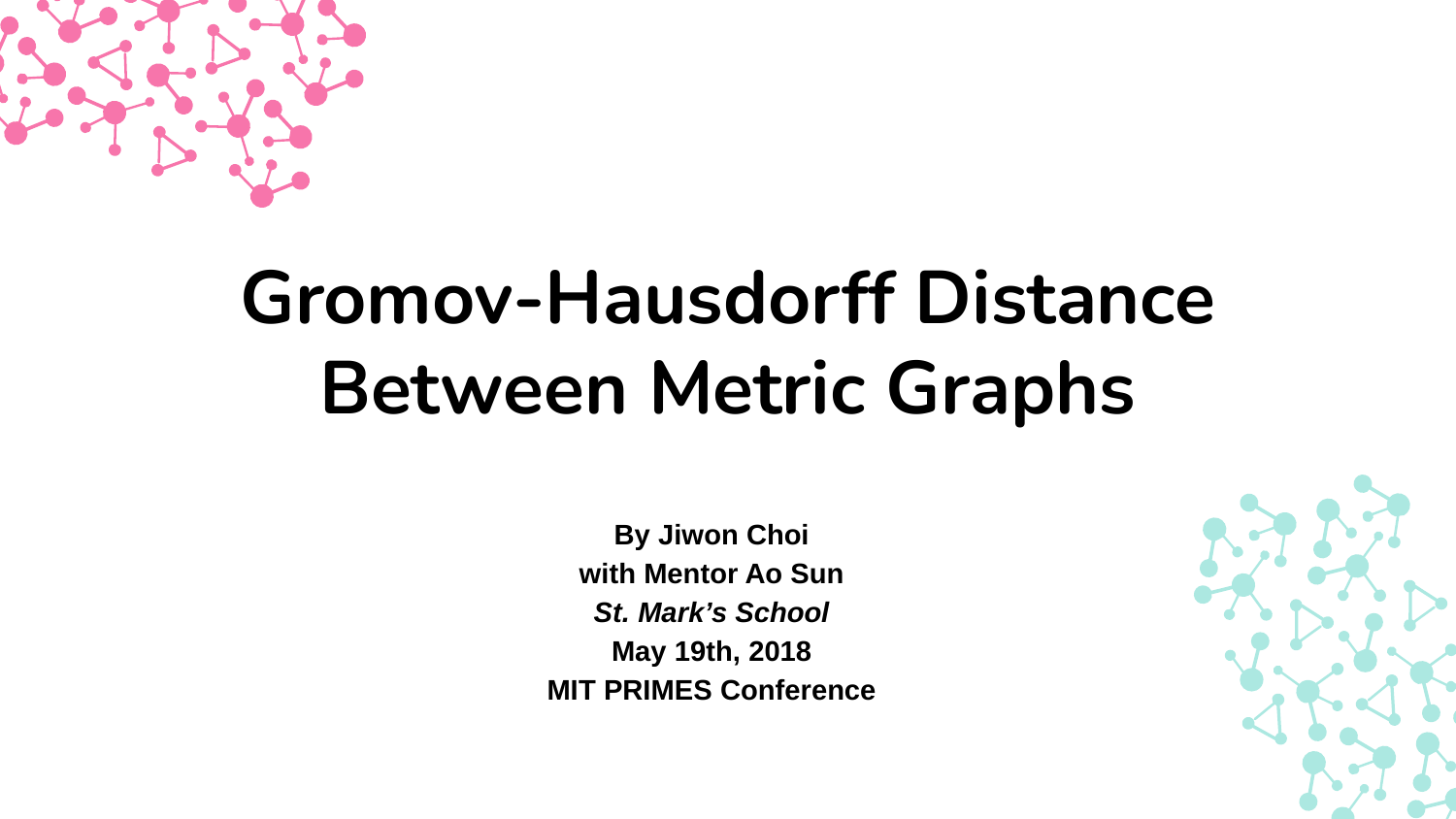

Gromov-Hausdorff Distance Between Metric Graphs
By Jiwon Choi
with Mentor Ao Sun
St. Mark’s School
May 19th, 2018
MIT PRIMES Conference